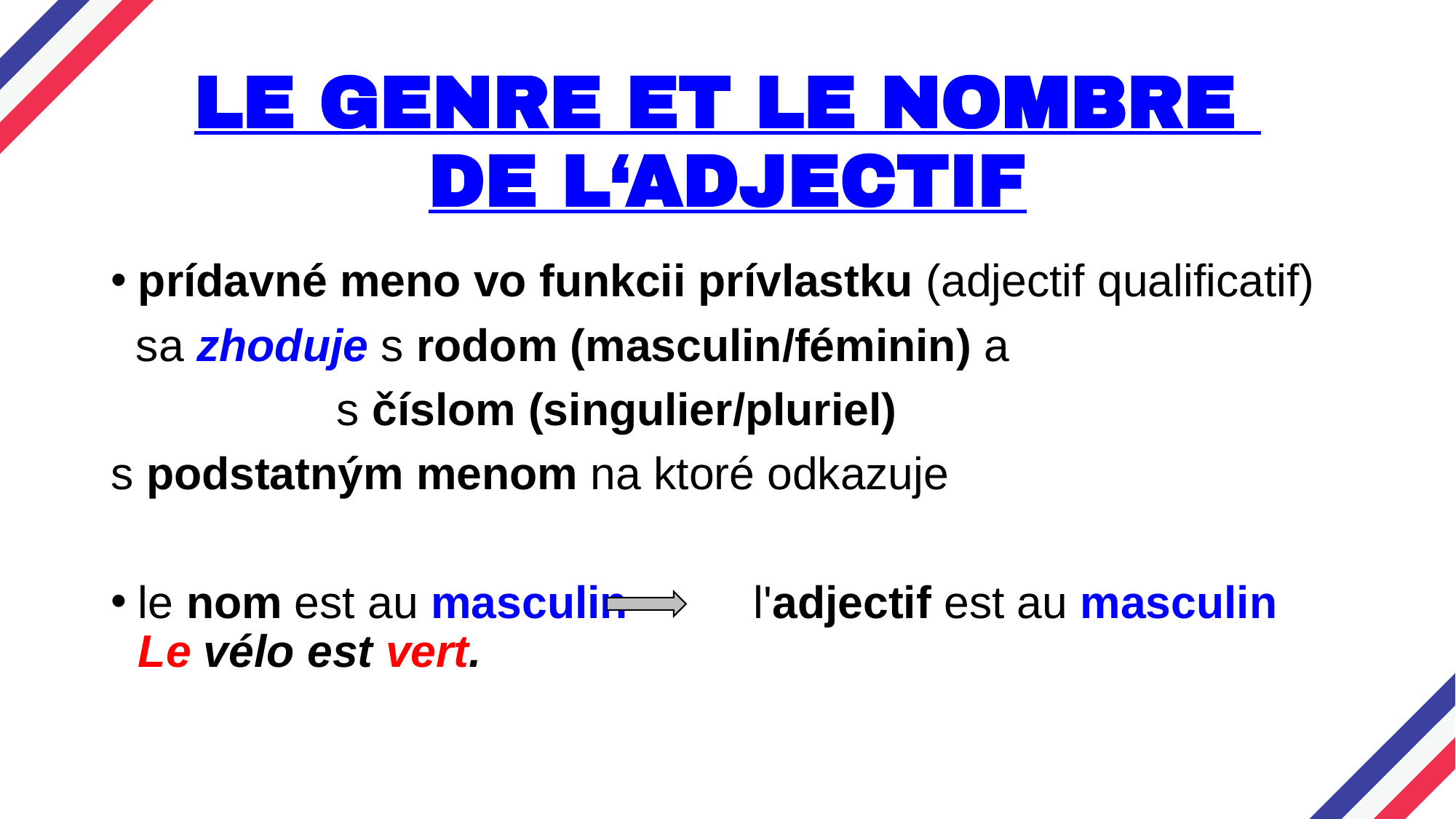

# LE GENRE ET LE NOMBRE DE L‘ADJECTIF
prídavné meno vo funkcii prívlastku (adjectif qualificatif)
  sa zhoduje s rodom (masculin/féminin) a
                  s číslom (singulier/pluriel)
s podstatným menom na ktoré odkazuje

le nom est au masculin          l'adjectif est au masculin
Le vélo est vert.